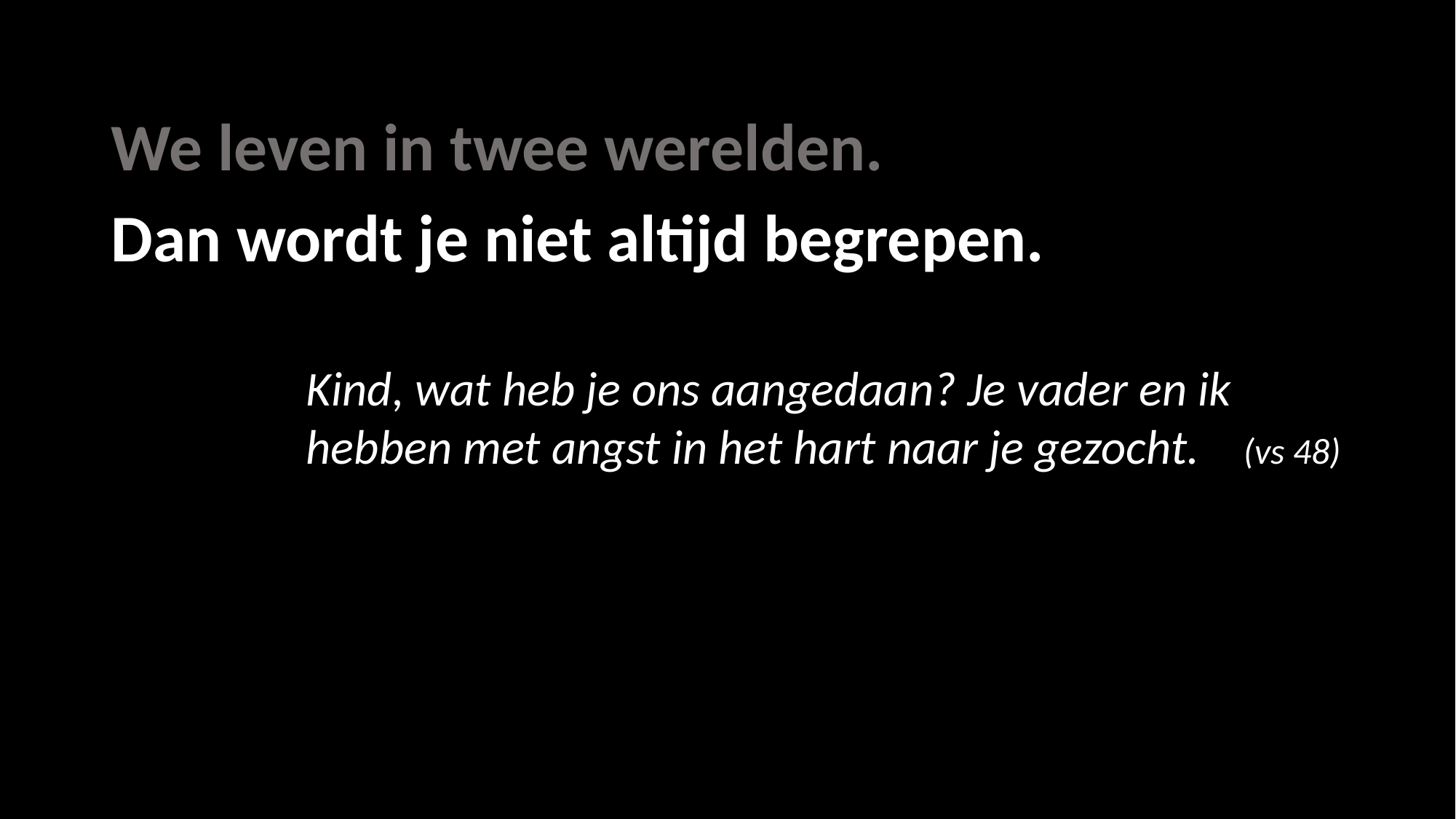

# We leven in twee werelden. Dan wordt je niet altijd begrepen.
Kind, wat heb je ons aangedaan? Je vader en ik hebben met angst in het hart naar je gezocht.    (vs 48)